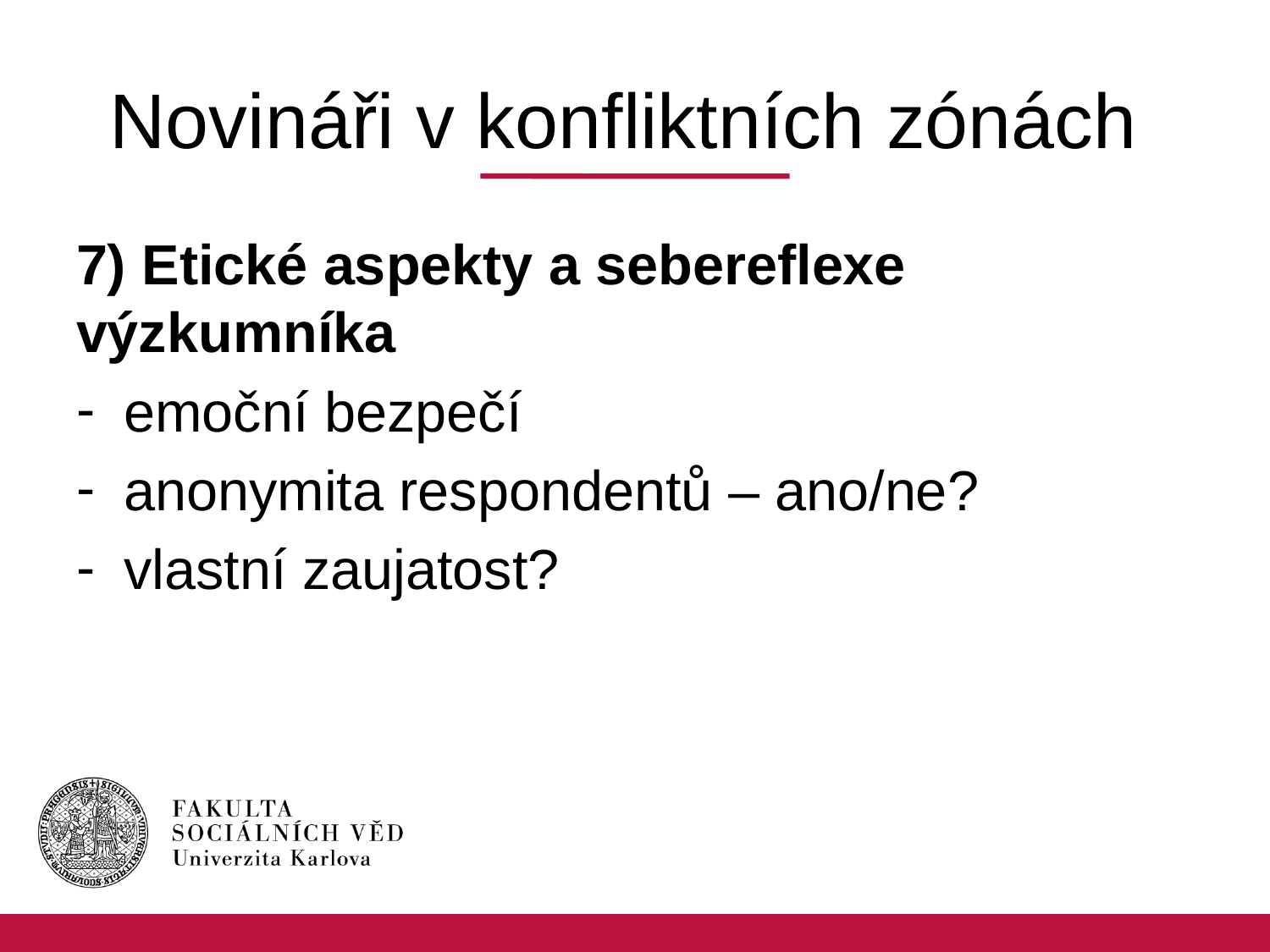

# Novináři v konfliktních zónách
7) Etické aspekty a sebereflexe výzkumníka
emoční bezpečí
anonymita respondentů – ano/ne?
vlastní zaujatost?